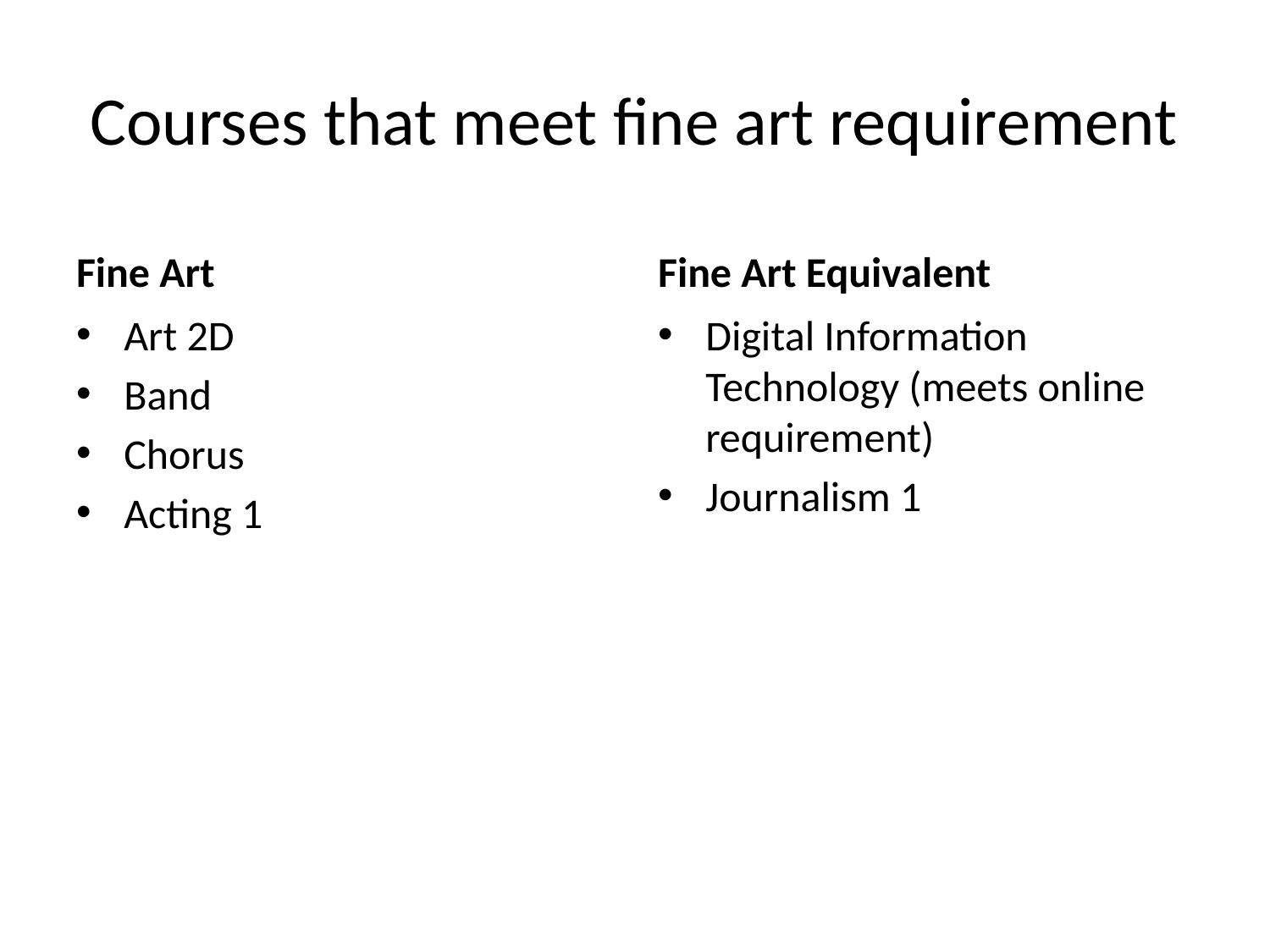

# Courses that meet fine art requirement
Fine Art
Fine Art Equivalent
Art 2D
Band
Chorus
Acting 1

Digital Information Technology (meets online requirement)
Journalism 1